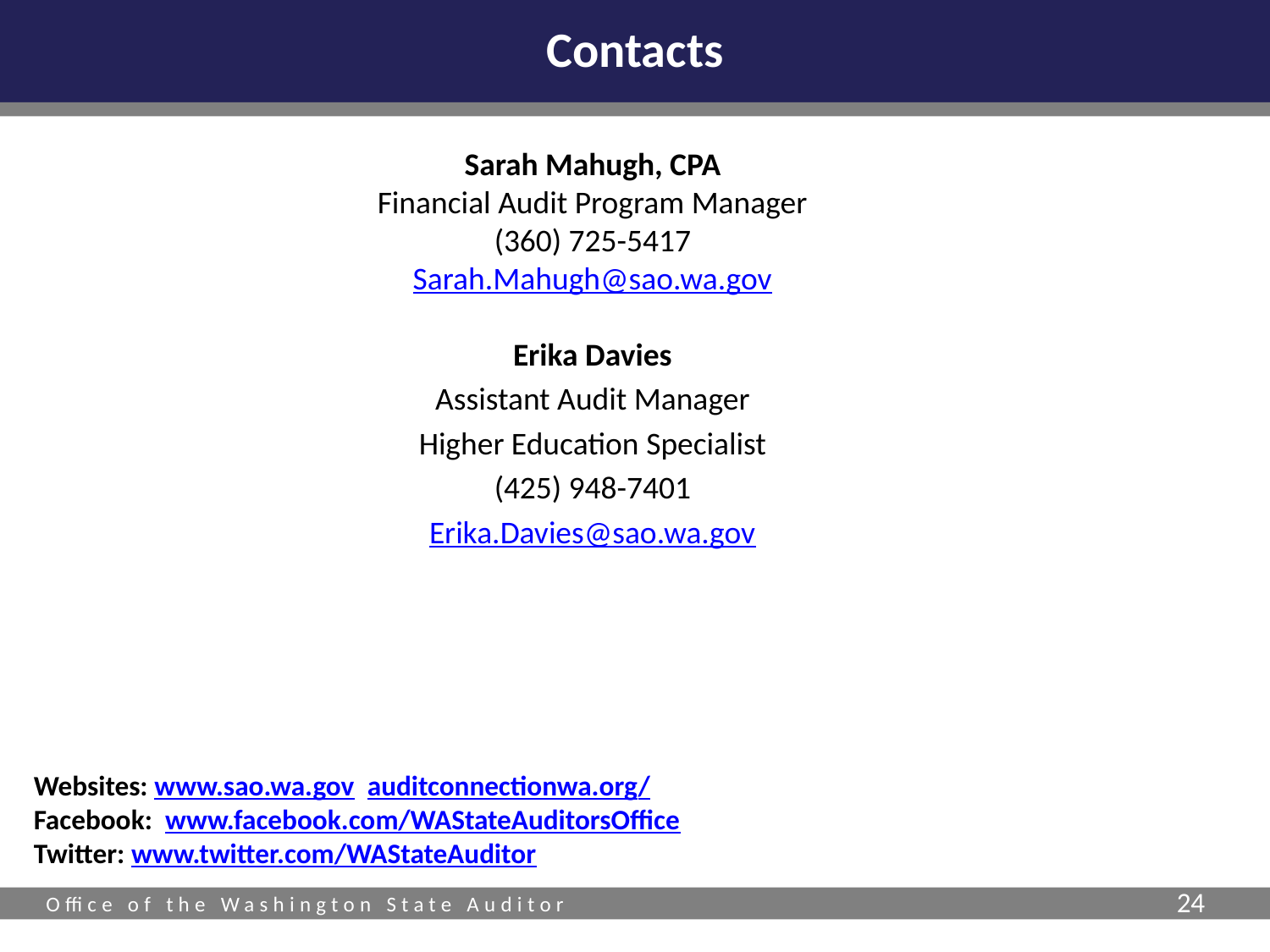

# Contacts
Sarah Mahugh, CPA
Financial Audit Program Manager
(360) 725-5417
Sarah.Mahugh@sao.wa.gov

Erika Davies
Assistant Audit Manager
Higher Education Specialist
(425) 948-7401
Erika.Davies@sao.wa.gov

Websites: www.sao.wa.gov  auditconnectionwa.org/
Facebook:  www.facebook.com/WAStateAuditorsOffice
Twitter: www.twitter.com/WAStateAuditor
24